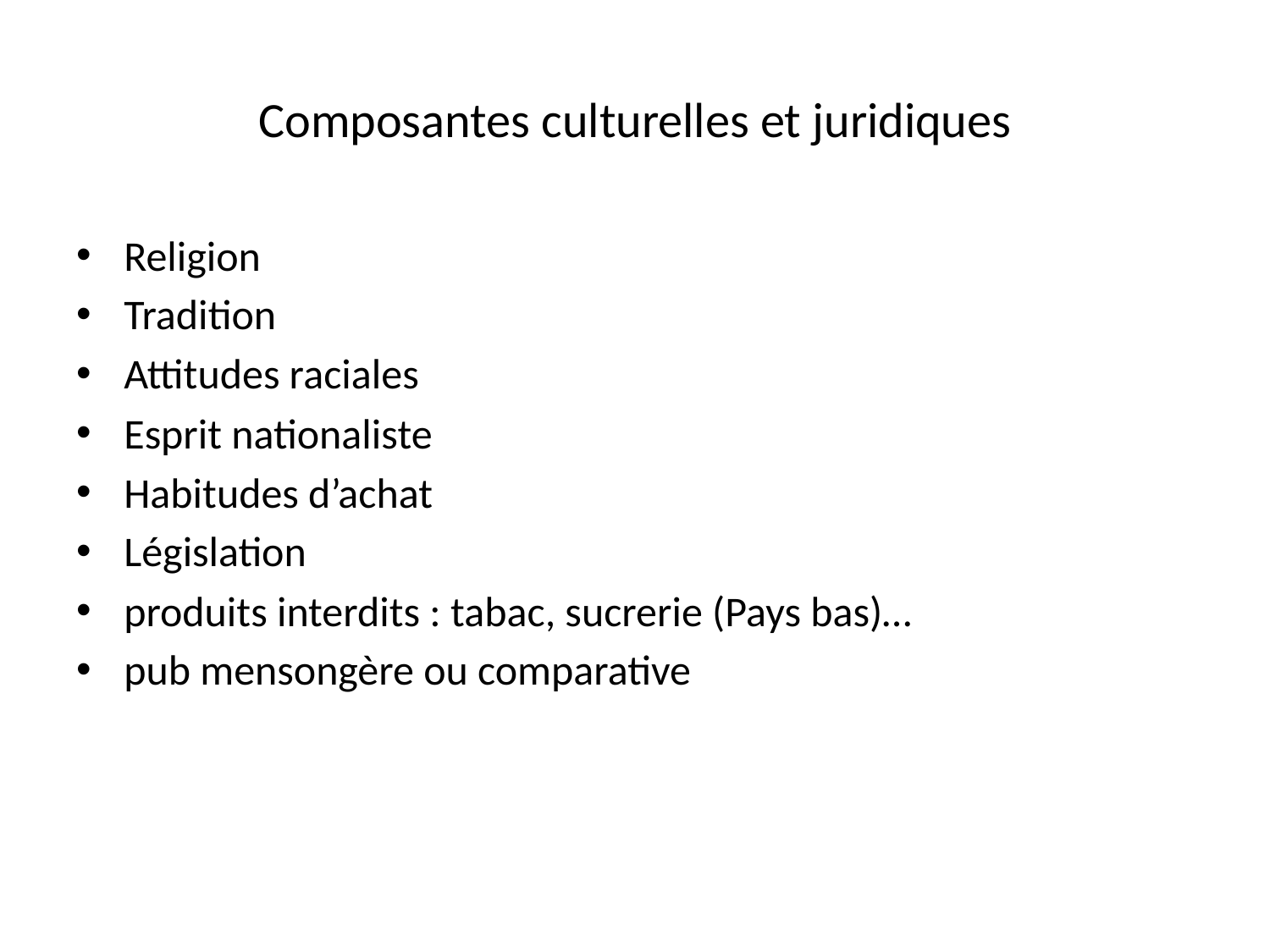

# Composantes culturelles et juridiques
Religion
Tradition
Attitudes raciales
Esprit nationaliste
Habitudes d’achat
Législation
produits interdits : tabac, sucrerie (Pays bas)…
pub mensongère ou comparative